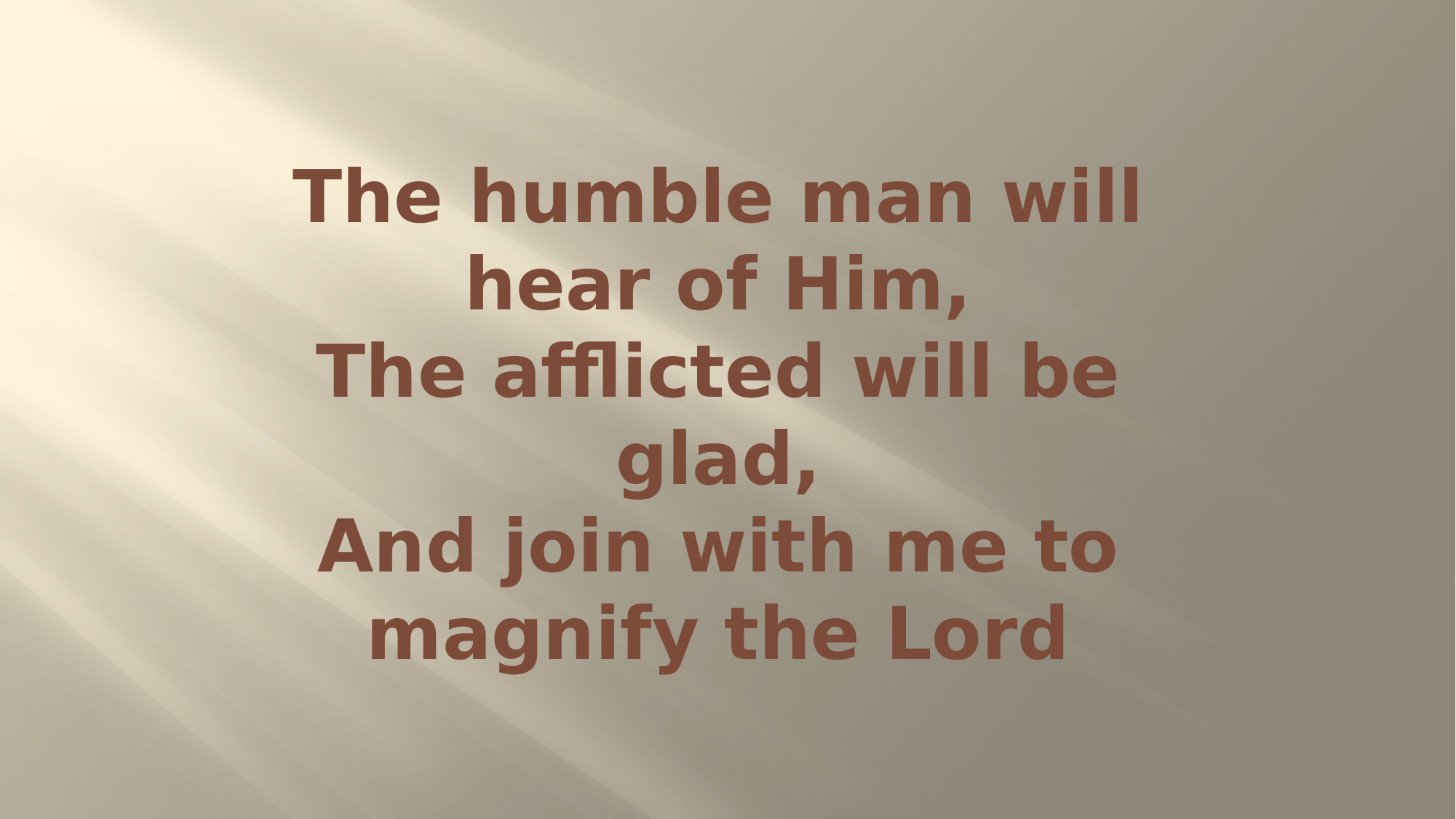

# The humble man will hear of Him, The afflicted will be glad, And join with me to magnify the Lord